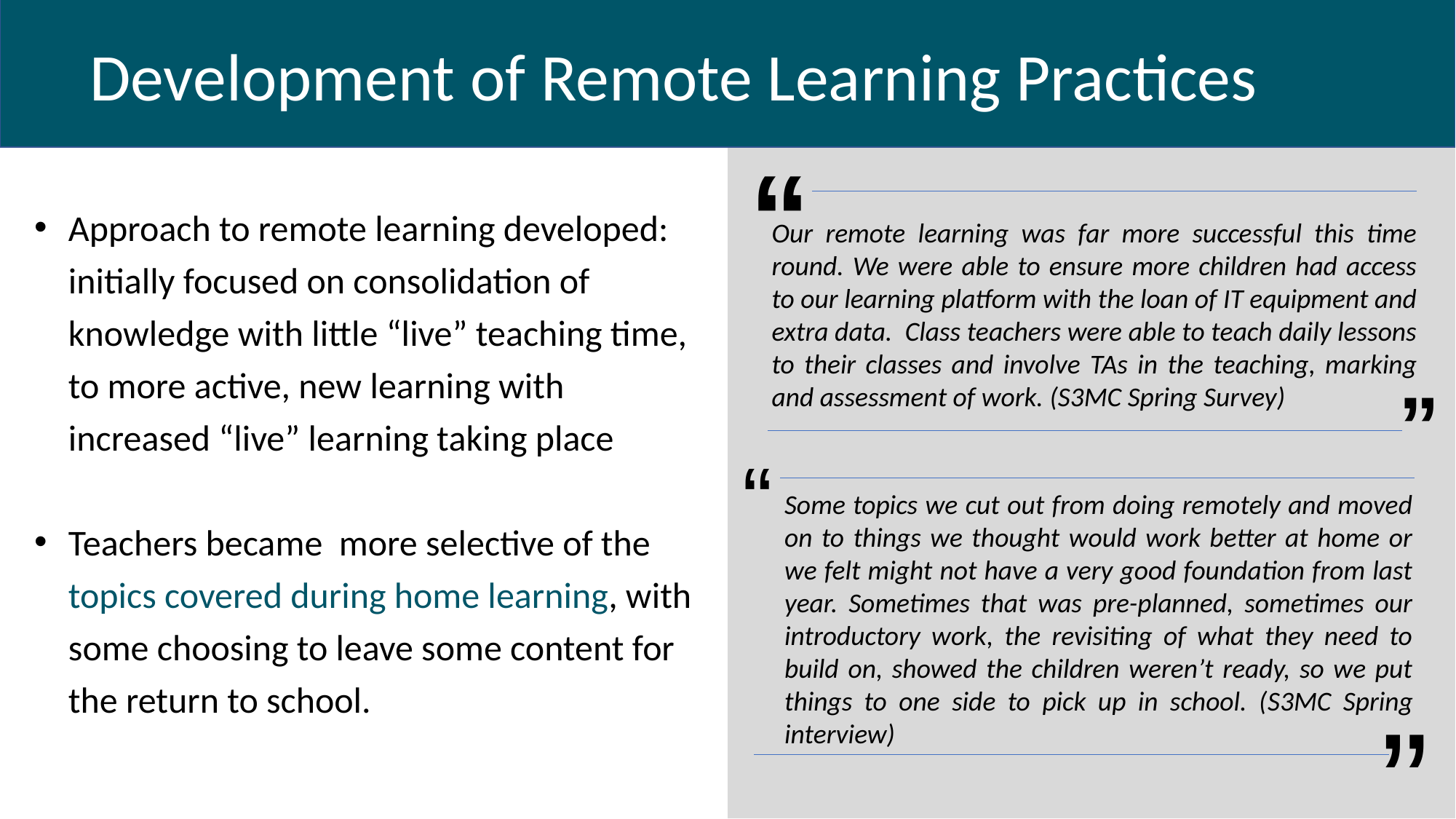

Development of Remote Learning Practices

“

Approach to remote learning developed: initially focused on consolidation of knowledge with little “live” teaching time, to more active, new learning with increased “live” learning taking place
Teachers became  more selective of the topics covered during home learning, with some choosing to leave some content for the return to school.

Our remote learning was far more successful this time round. We were able to ensure more children had access to our learning platform with the loan of IT equipment and extra data.  Class teachers were able to teach daily lessons to their classes and involve TAs in the teaching, marking and assessment of work. (S3MC Spring Survey)
”
“
Some topics we cut out from doing remotely and moved on to things we thought would work better at home or we felt might not have a very good foundation from last year. Sometimes that was pre-planned, sometimes our introductory work, the revisiting of what they need to build on, showed the children weren’t ready, so we put things to one side to pick up in school. (S3MC Spring interview)
”